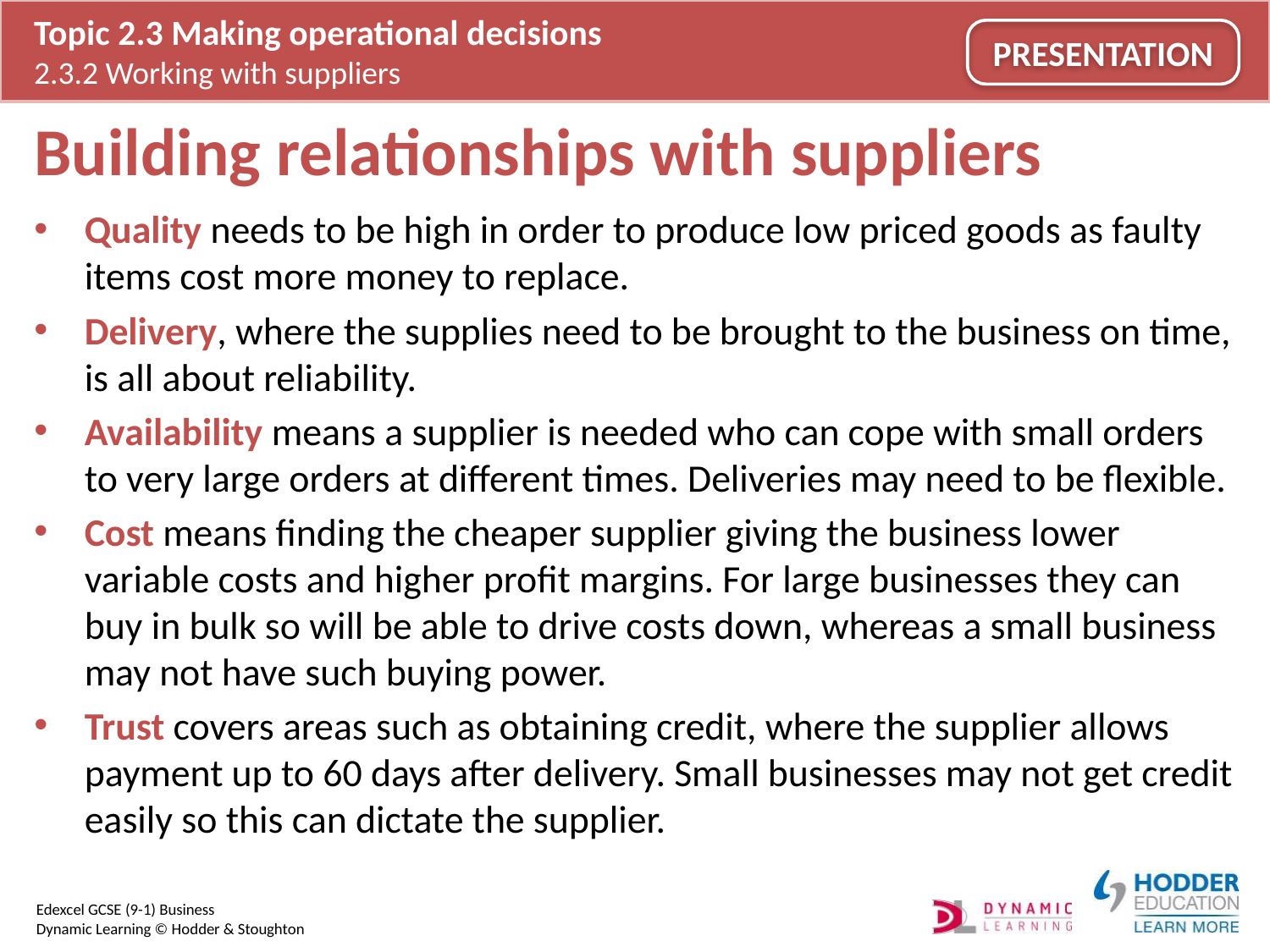

# Building relationships with suppliers
Quality needs to be high in order to produce low priced goods as faulty items cost more money to replace.
Delivery, where the supplies need to be brought to the business on time, is all about reliability.
Availability means a supplier is needed who can cope with small orders to very large orders at different times. Deliveries may need to be flexible.
Cost means finding the cheaper supplier giving the business lower variable costs and higher profit margins. For large businesses they can buy in bulk so will be able to drive costs down, whereas a small business may not have such buying power.
Trust covers areas such as obtaining credit, where the supplier allows payment up to 60 days after delivery. Small businesses may not get credit easily so this can dictate the supplier.